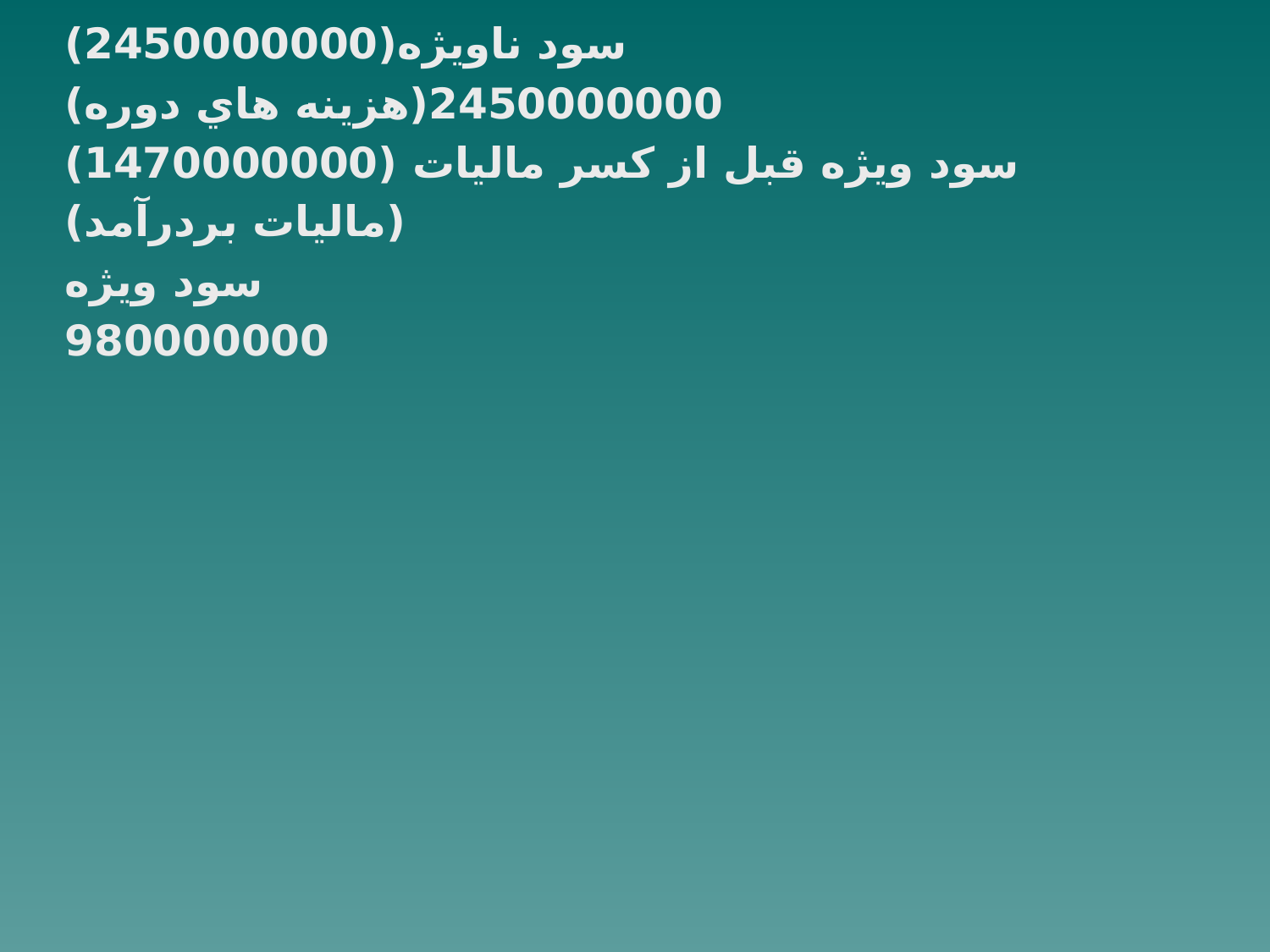

سود ناويژه(2450000000)
(هزينه هاي دوره)2450000000
سود ويژه قبل از كسر ماليات (1470000000)
(ماليات بردرآمد)
سود ويژه
980000000